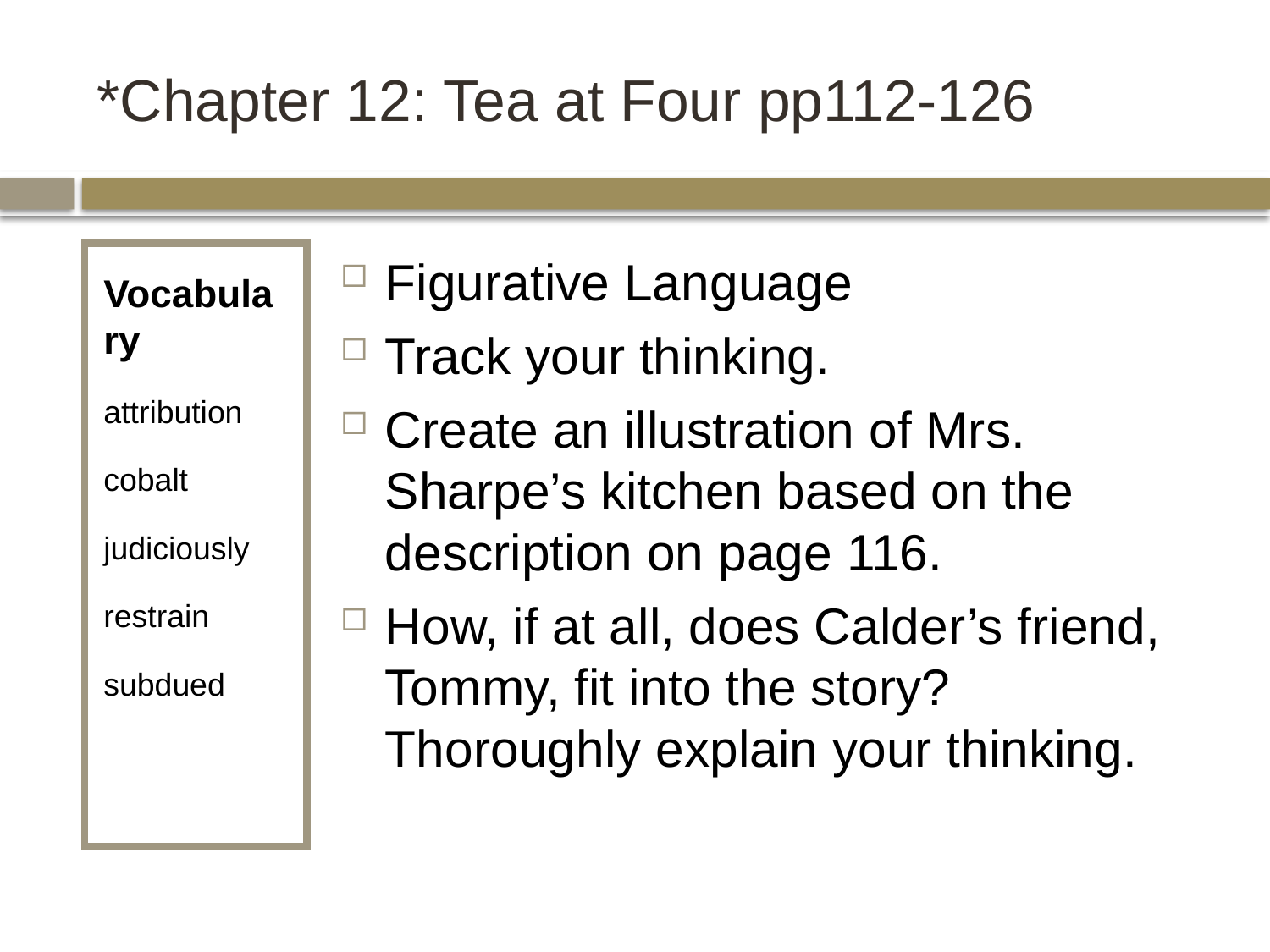

# *Chapter 12: Tea at Four pp112-126
Vocabulary
attribution
cobalt
judiciously
restrain
subdued

Figurative Language
Track your thinking.
Create an illustration of Mrs. Sharpe’s kitchen based on the description on page 116.
How, if at all, does Calder’s friend, Tommy, fit into the story? Thoroughly explain your thinking.